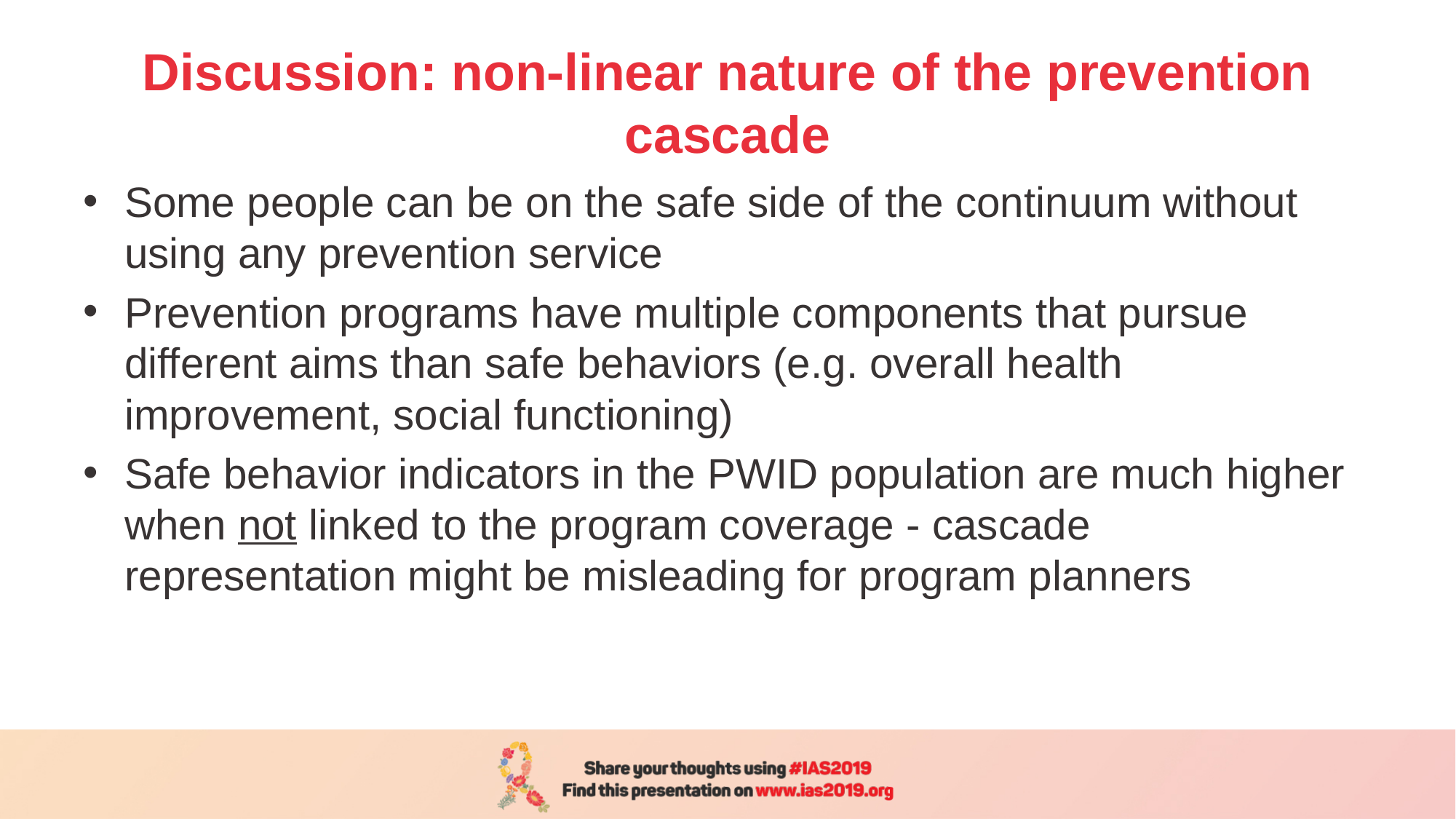

# Discussion: non-linear nature of the prevention cascade
Some people can be on the safe side of the continuum without using any prevention service
Prevention programs have multiple components that pursue different aims than safe behaviors (e.g. overall health improvement, social functioning)
Safe behavior indicators in the PWID population are much higher when not linked to the program coverage - cascade representation might be misleading for program planners